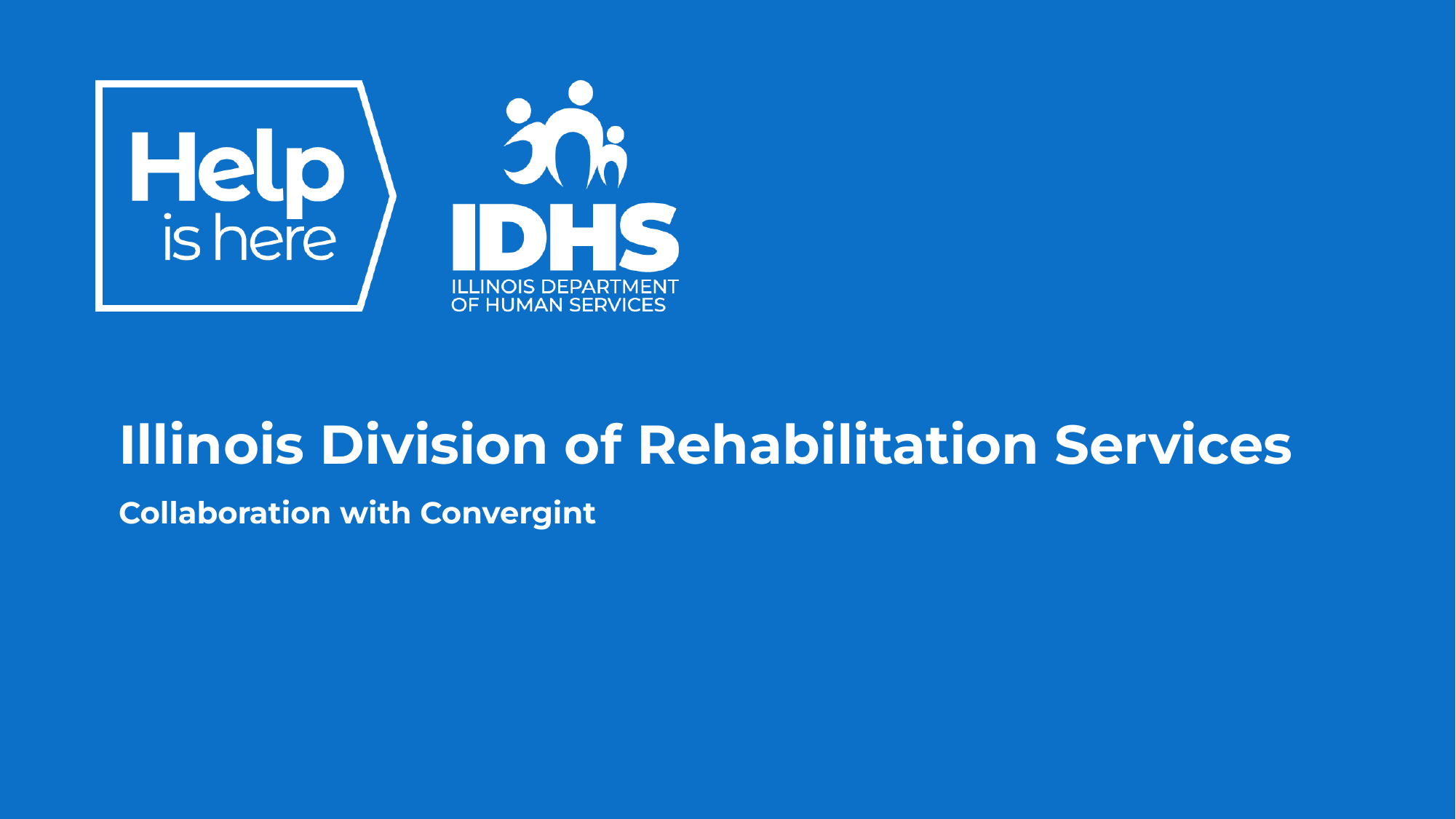

# Illinois Division of Rehabilitation Services Collaboration with Convergint